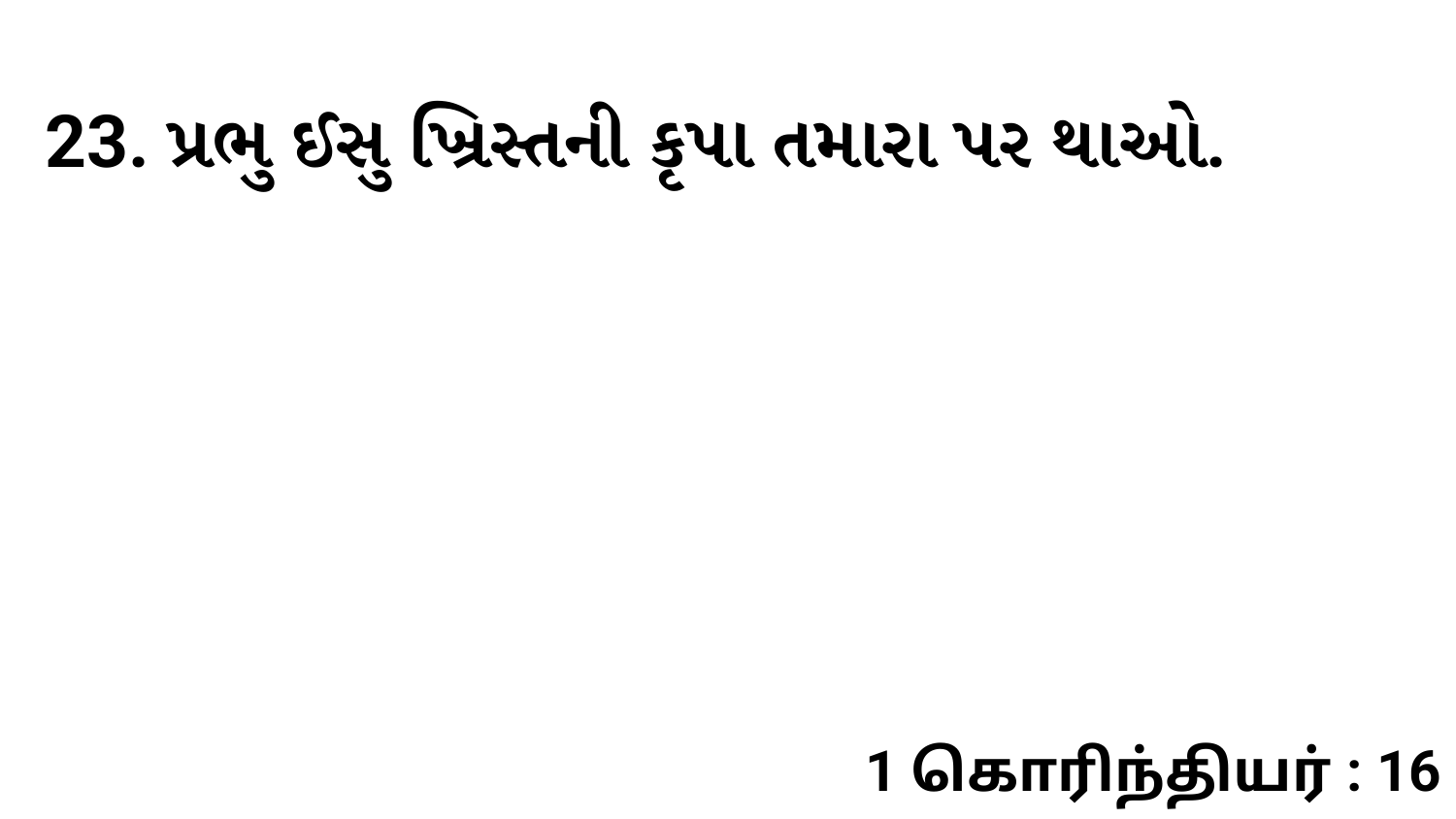

23. પ્રભુ ઈસુ ખ્રિસ્તની કૃપા તમારા પર થાઓ.
1 கொரிந்தியர் : 16